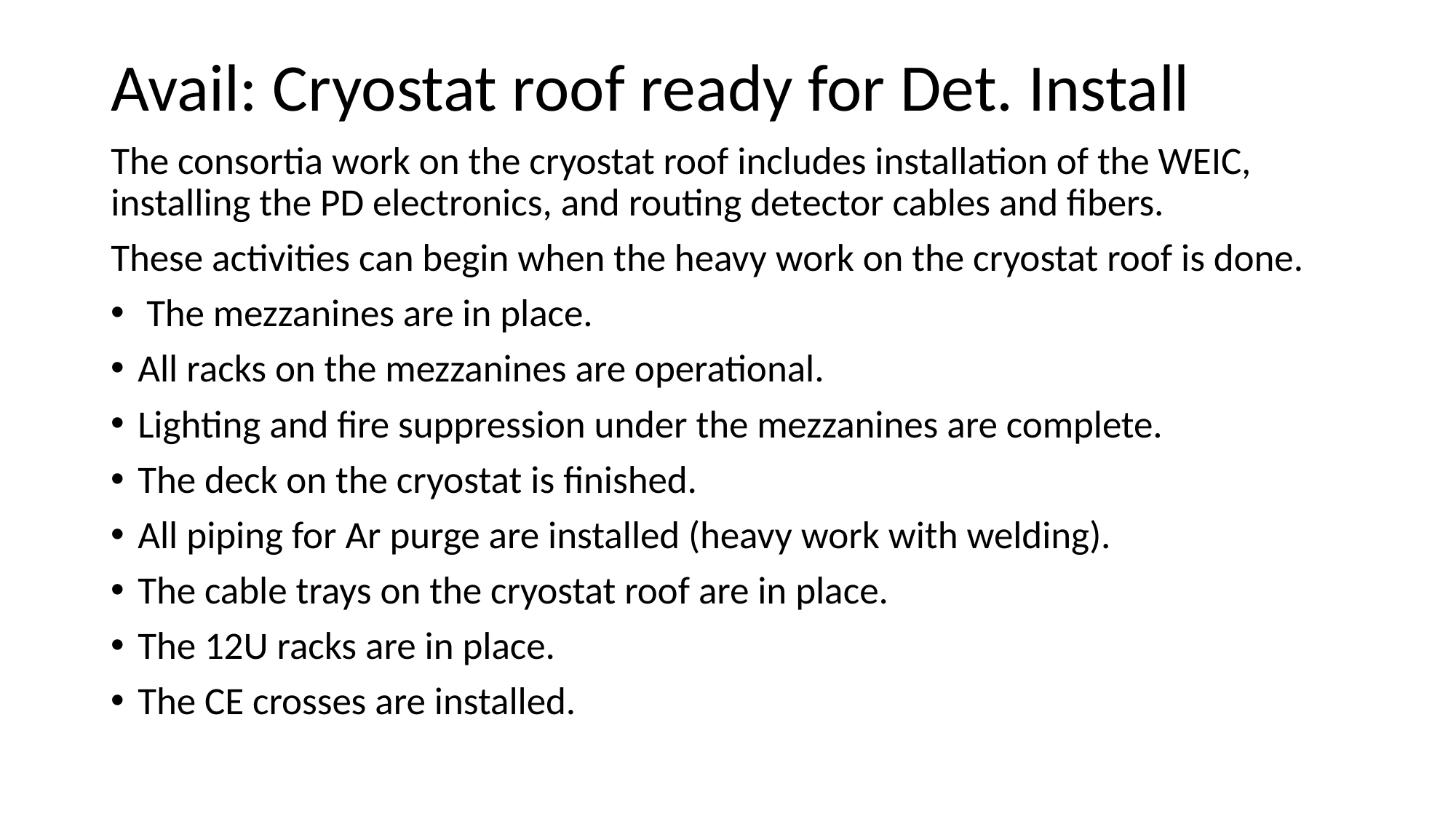

# Avail: Cryostat roof ready for Det. Install
The consortia work on the cryostat roof includes installation of the WEIC, installing the PD electronics, and routing detector cables and fibers.
These activities can begin when the heavy work on the cryostat roof is done.
 The mezzanines are in place.
All racks on the mezzanines are operational.
Lighting and fire suppression under the mezzanines are complete.
The deck on the cryostat is finished.
All piping for Ar purge are installed (heavy work with welding).
The cable trays on the cryostat roof are in place.
The 12U racks are in place.
The CE crosses are installed.